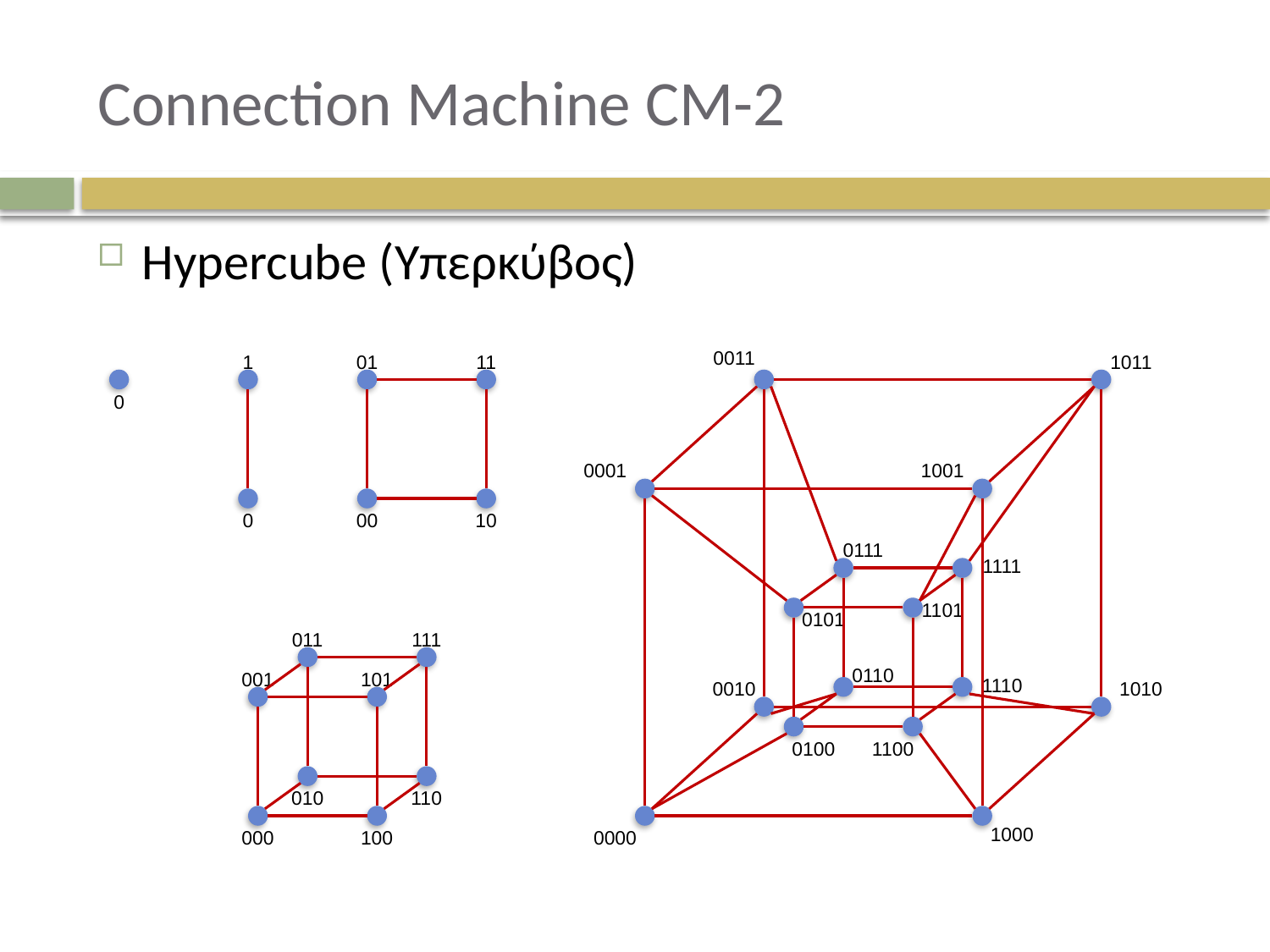

# Connection Machine CM-2
Hypercube (Υπερκύβος)
0011
1
01
11
1011

0
0001
1001

0
00
10
0111
1111

1101
0101
011
111

0110
001
101
1110
0010

1010

0100
1100

010
110

1000
000
100
0000